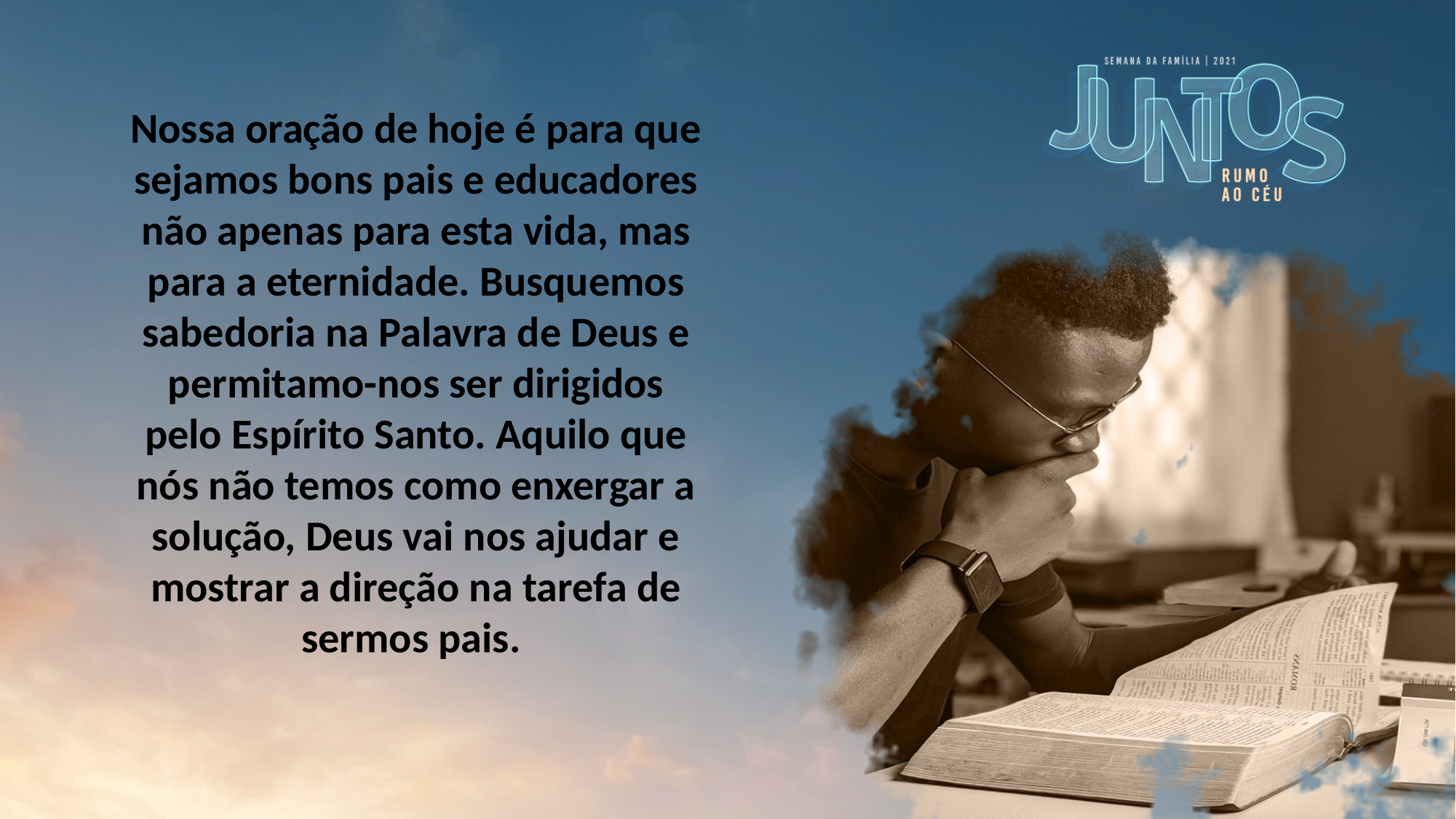

Nossa oração de hoje é para que sejamos bons pais e educadores não apenas para esta vida, mas para a eternidade. Busquemos sabedoria na Palavra de Deus e permitamo-nos ser dirigidos pelo Espírito Santo. Aquilo que nós não temos como enxergar a solução, Deus vai nos ajudar e mostrar a direção na tarefa de sermos pais.